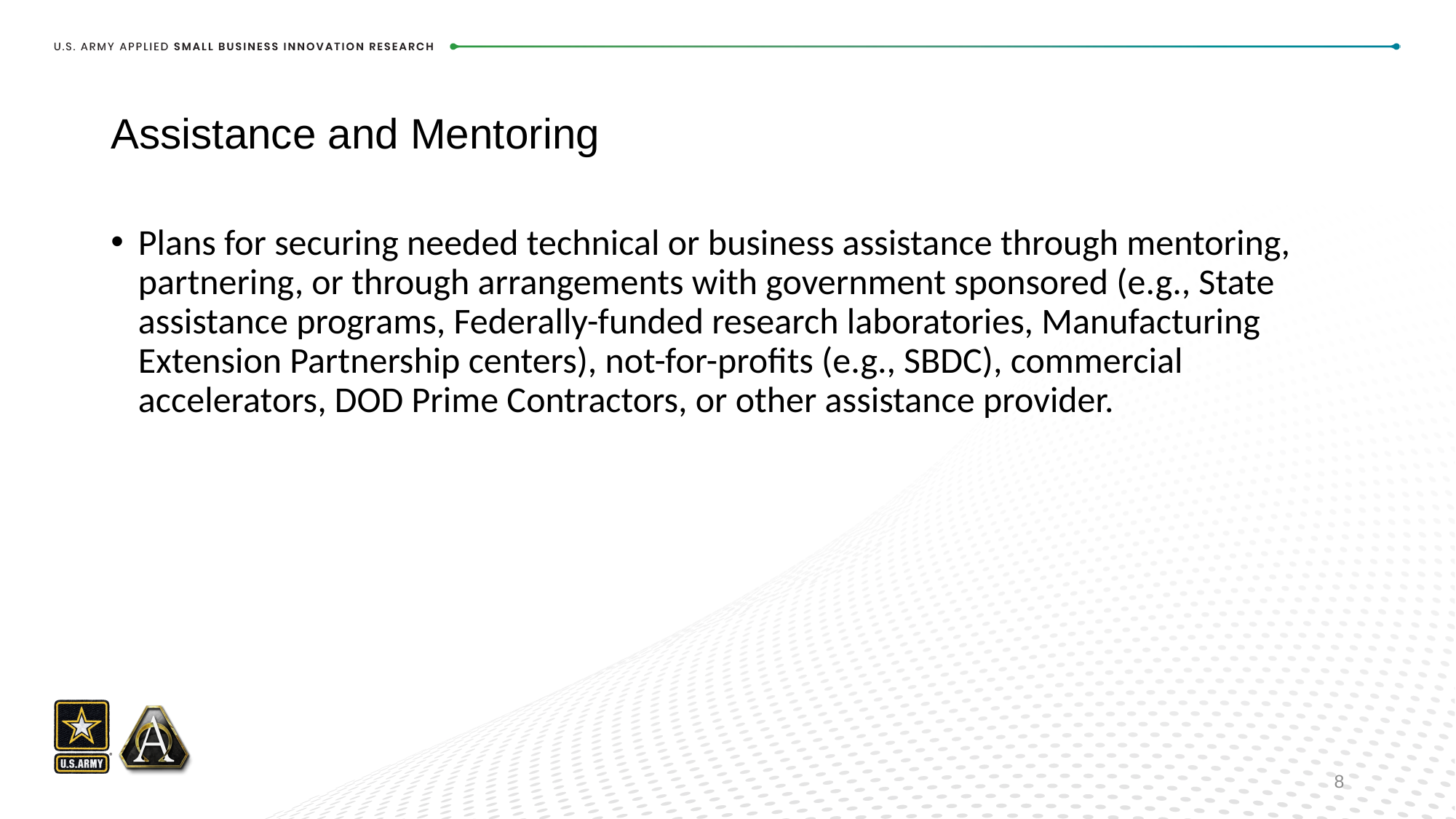

# Assistance and Mentoring
Plans for securing needed technical or business assistance through mentoring, partnering, or through arrangements with government sponsored (e.g., State assistance programs, Federally-funded research laboratories, Manufacturing Extension Partnership centers), not-for-profits (e.g., SBDC), commercial accelerators, DOD Prime Contractors, or other assistance provider.

8